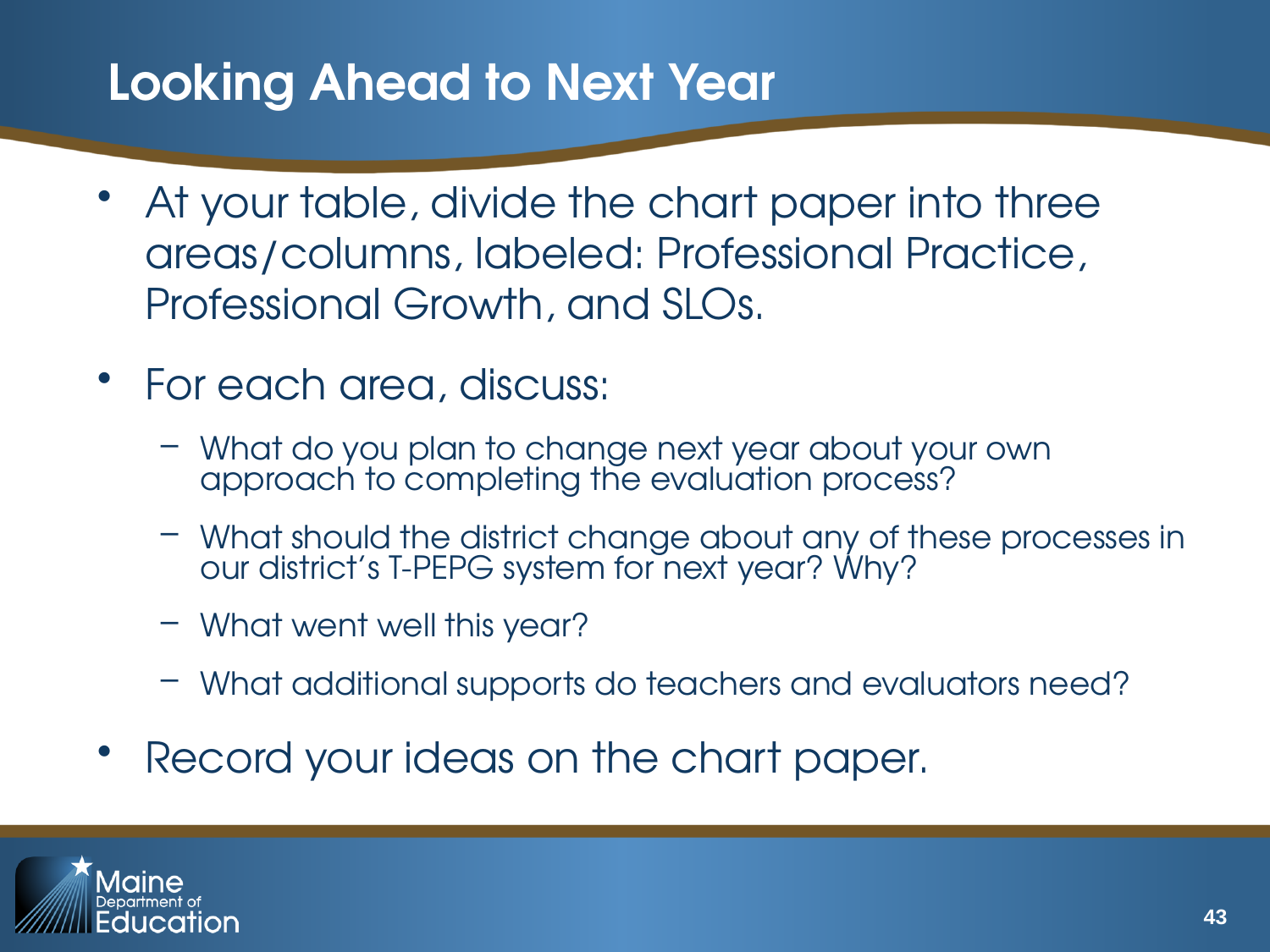

# Looking Ahead to Next Year
At your table, divide the chart paper into three areas/columns, labeled: Professional Practice, Professional Growth, and SLOs.
For each area, discuss:
What do you plan to change next year about your own approach to completing the evaluation process?
What should the district change about any of these processes in our district’s T-PEPG system for next year? Why?
What went well this year?
What additional supports do teachers and evaluators need?
Record your ideas on the chart paper.

43